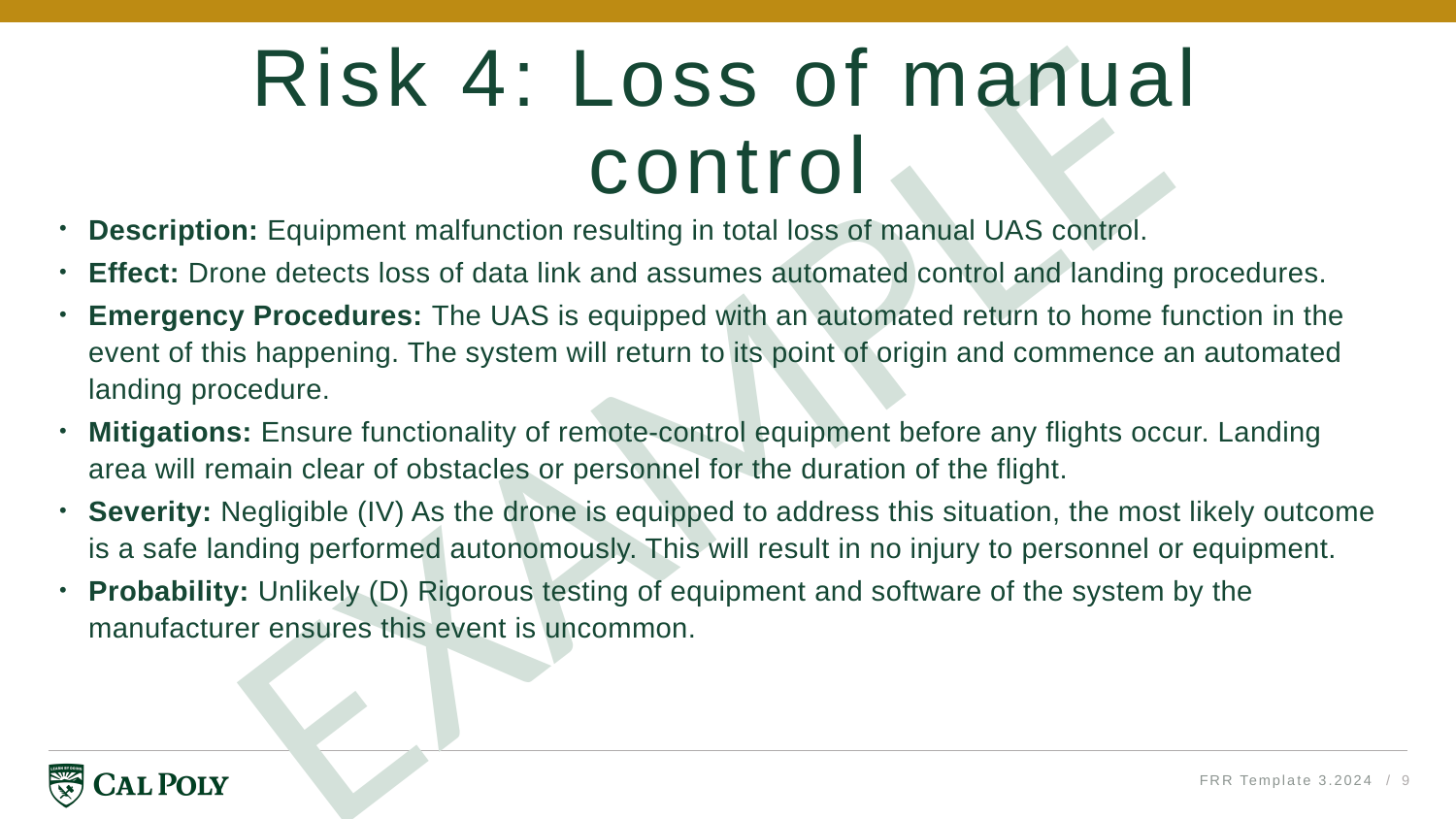

# Risk 4: Loss of manual control
EXAMPLE
Description: Equipment malfunction resulting in total loss of manual UAS control.
Effect: Drone detects loss of data link and assumes automated control and landing procedures.
Emergency Procedures: The UAS is equipped with an automated return to home function in the event of this happening. The system will return to its point of origin and commence an automated landing procedure.
Mitigations: Ensure functionality of remote-control equipment before any flights occur. Landing area will remain clear of obstacles or personnel for the duration of the flight.
Severity: Negligible (IV) As the drone is equipped to address this situation, the most likely outcome is a safe landing performed autonomously. This will result in no injury to personnel or equipment.
Probability: Unlikely (D) Rigorous testing of equipment and software of the system by the manufacturer ensures this event is uncommon.

FRR Template 3.2024
/   9